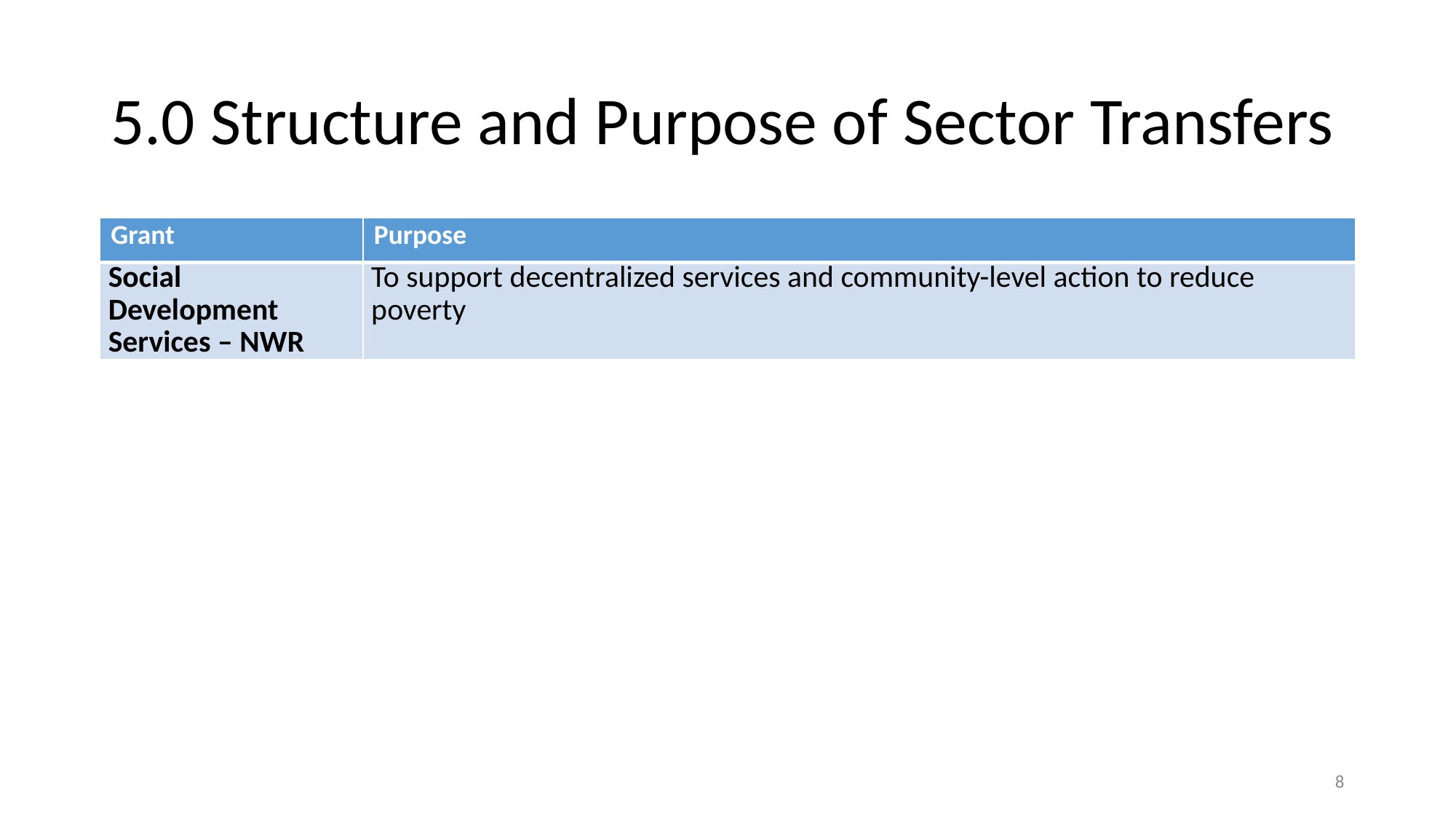

# 5.0 Structure and Purpose of Sector Transfers
| Grant | Purpose |
| --- | --- |
| Social Development Services – NWR | To support decentralized services and community-level action to reduce poverty |
8